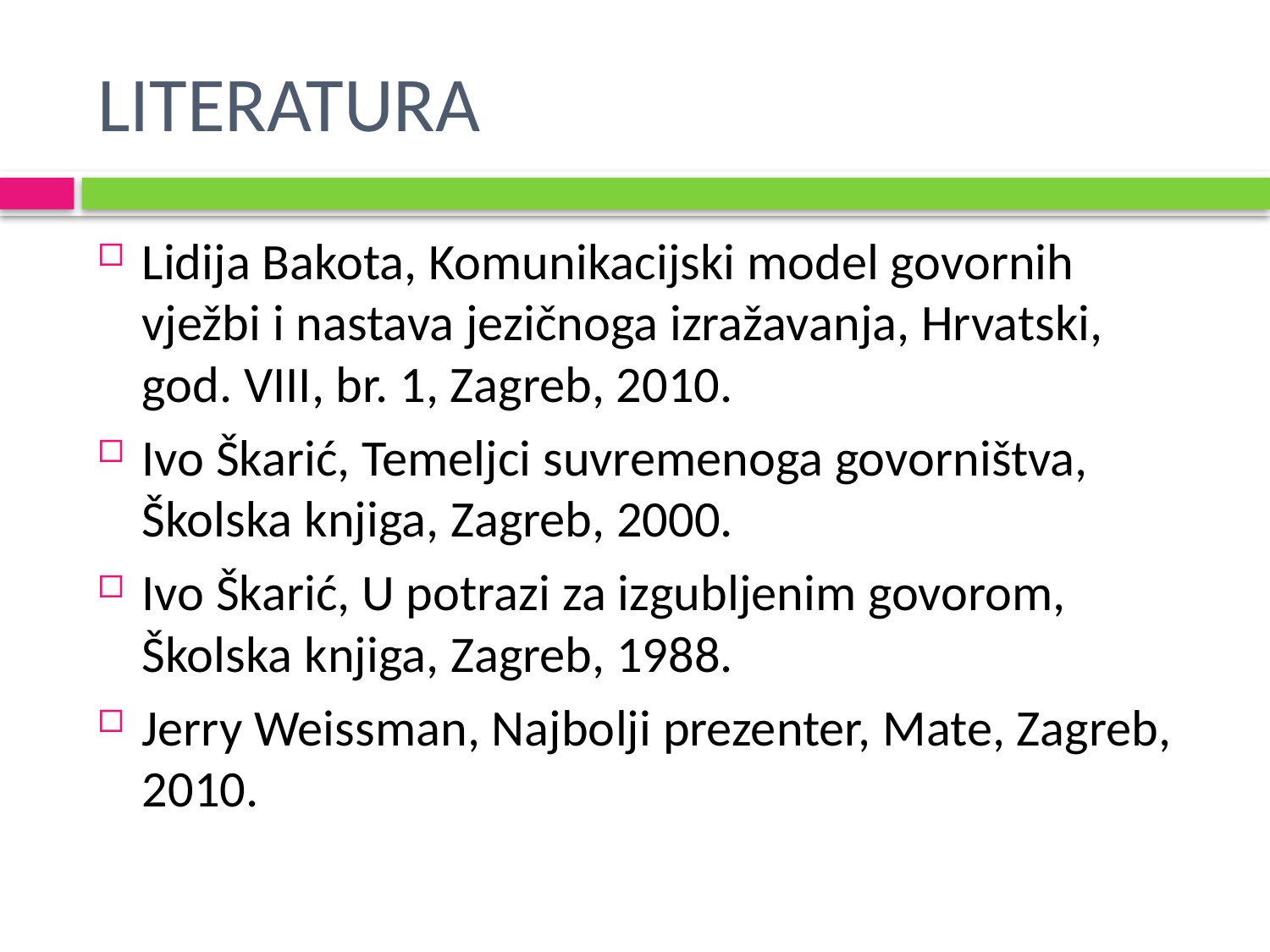

# LITERATURA
Lidija Bakota, Komunikacijski model govornih vježbi i nastava jezičnoga izražavanja, Hrvatski, god. VIII, br. 1, Zagreb, 2010.
Ivo Škarić, Temeljci suvremenoga govorništva, Školska knjiga, Zagreb, 2000.
Ivo Škarić, U potrazi za izgubljenim govorom, Školska knjiga, Zagreb, 1988.
Jerry Weissman, Najbolji prezenter, Mate, Zagreb, 2010.